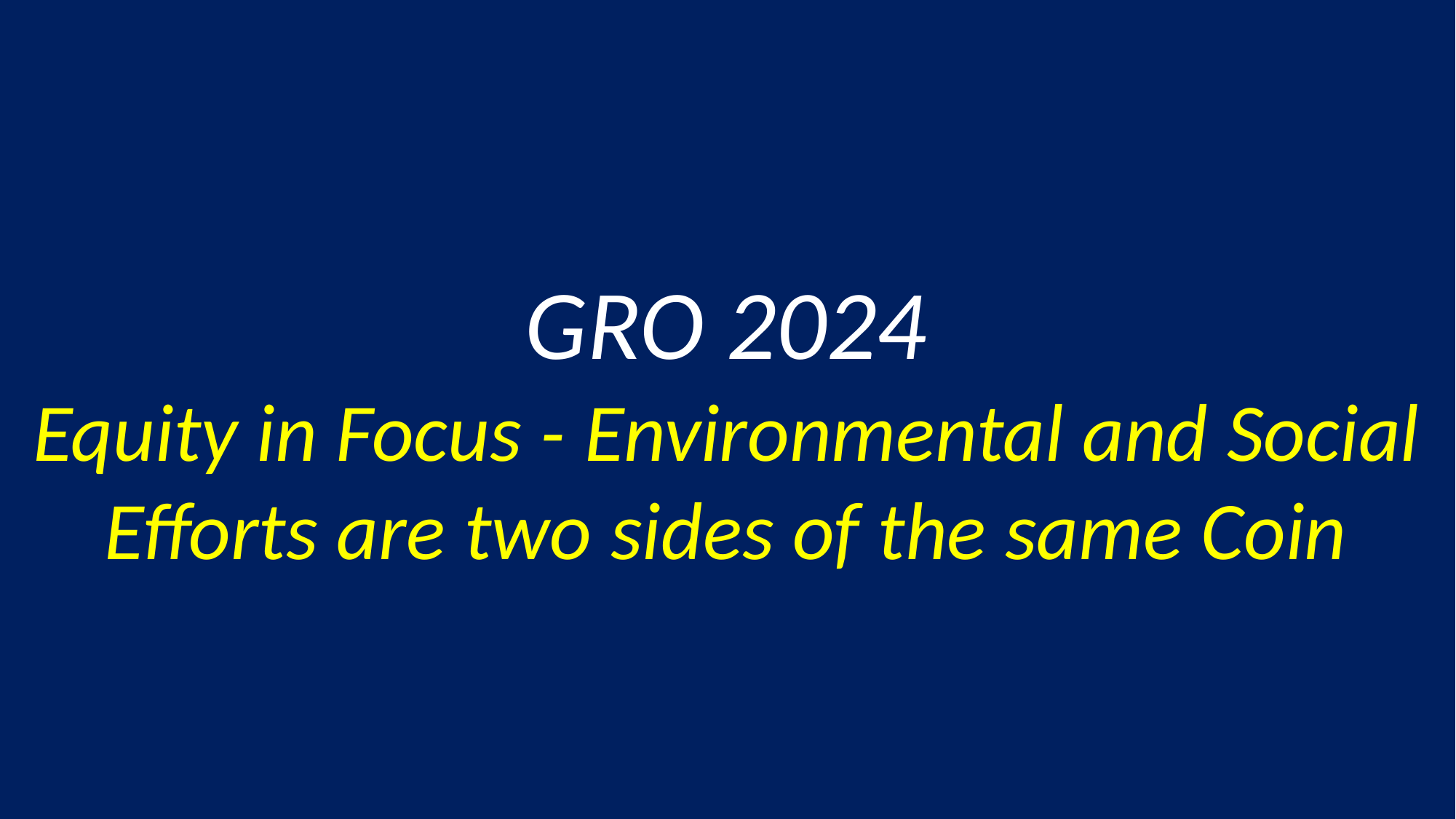

GRO 2024
Equity in Focus - Environmental and Social Efforts are two sides of the same Coin